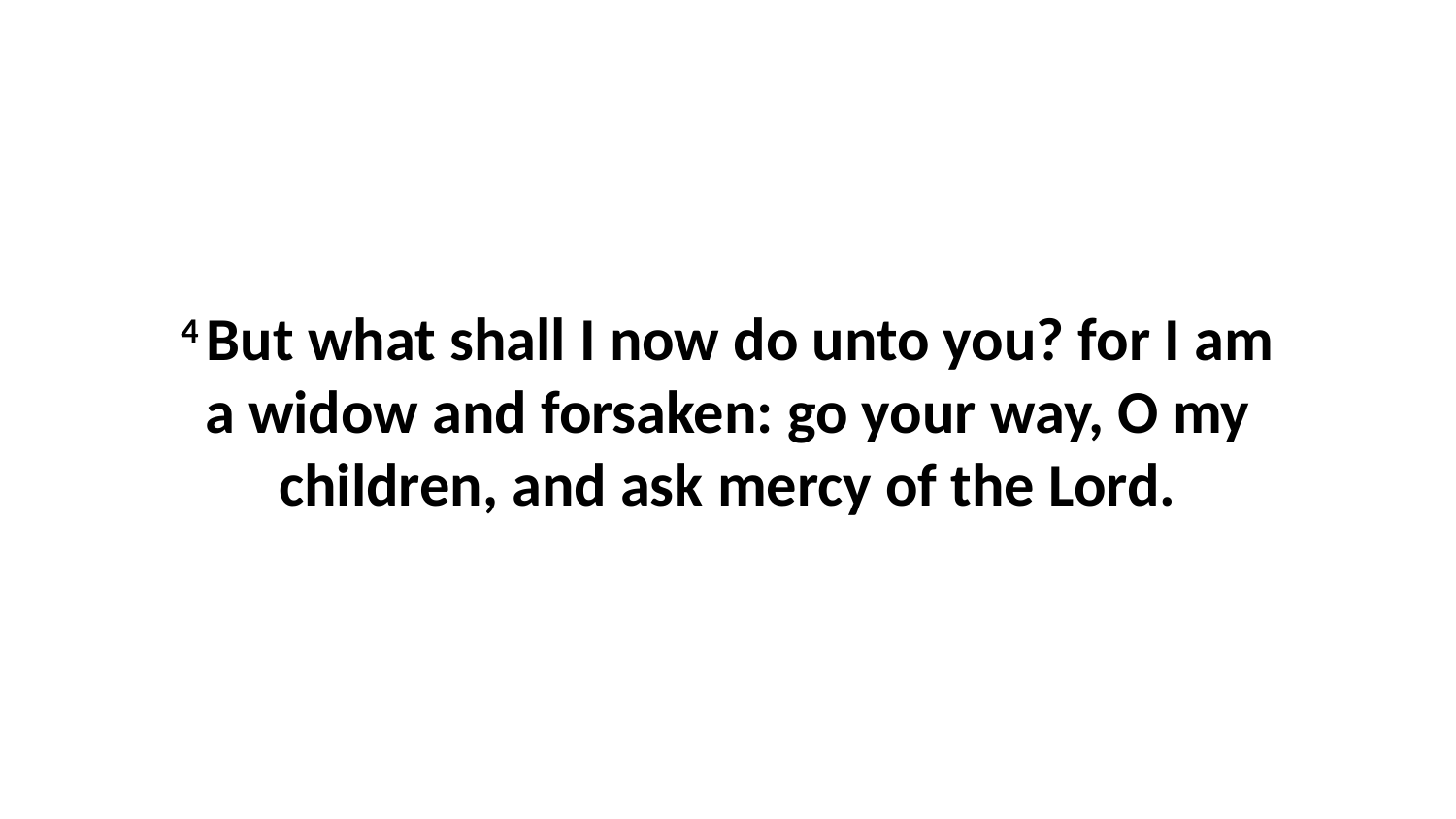

4 But what shall I now do unto you? for I am a widow and forsaken: go your way, O my children, and ask mercy of the Lord.